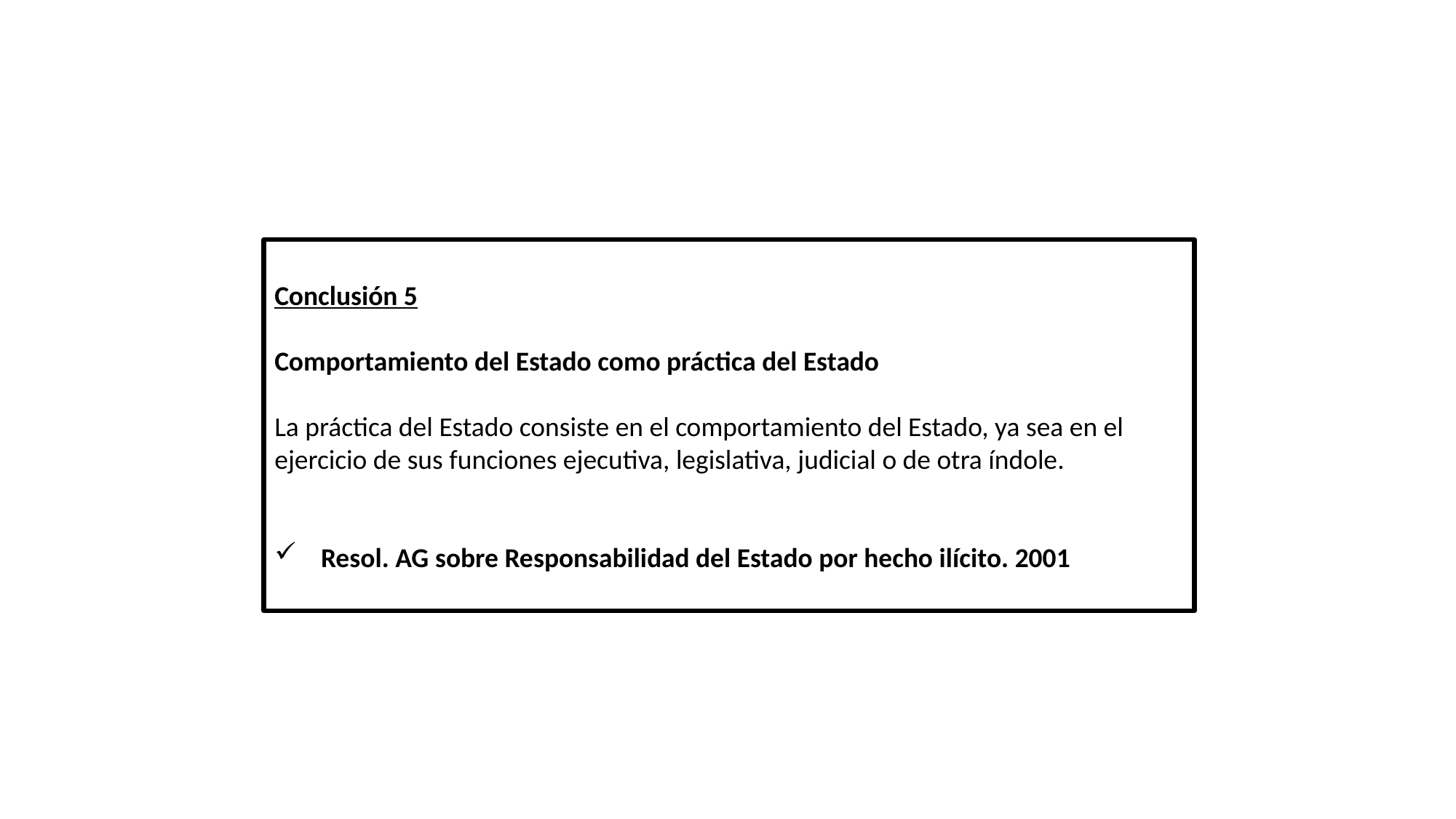

Conclusión 5

Comportamiento del Estado como práctica del Estado

La práctica del Estado consiste en el comportamiento del Estado, ya sea en el ejercicio de sus funciones ejecutiva, legislativa, judicial o de otra índole.

  Resol. AG sobre Responsabilidad del Estado por hecho ilícito. 2001